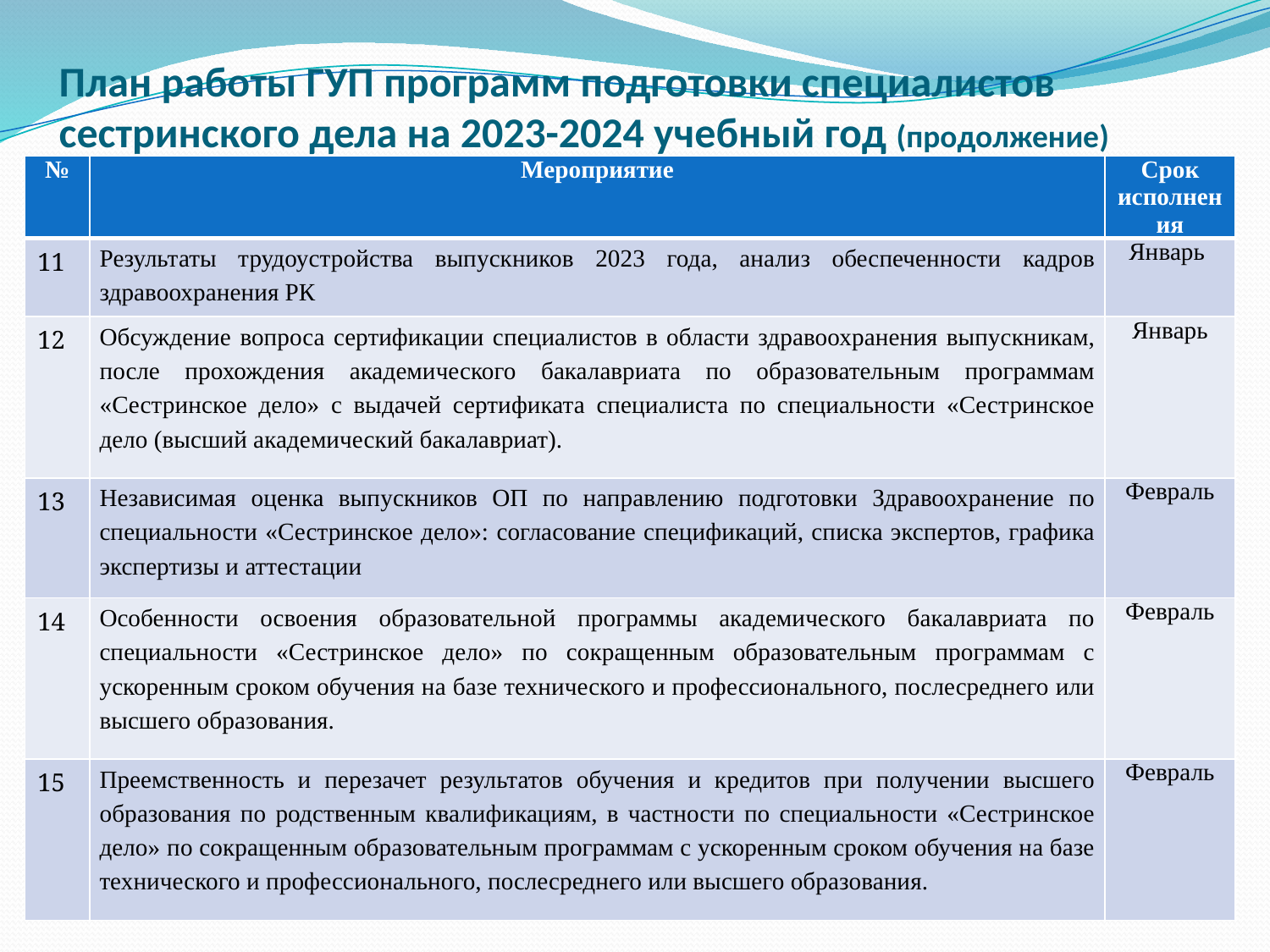

# План работы ГУП программ подготовки специалистов сестринского дела на 2023-2024 учебный год (продолжение)
| № | Мероприятие | Срок исполнения |
| --- | --- | --- |
| 11 | Результаты трудоустройства выпускников 2023 года, анализ обеспеченности кадров здравоохранения РК | Январь |
| 12 | Обсуждение вопроса сертификации специалистов в области здравоохранения выпускникам, после прохождения академического бакалавриата по образовательным программам «Сестринское дело» с выдачей сертификата специалиста по специальности «Сестринское дело (высший академический бакалавриат). | Январь |
| 13 | Независимая оценка выпускников ОП по направлению подготовки Здравоохранение по специальности «Сестринское дело»: согласование спецификаций, списка экспертов, графика экспертизы и аттестации | Февраль |
| 14 | Особенности освоения образовательной программы академического бакалавриата по специальности «Сестринское дело» по сокращенным образовательным программам с ускоренным сроком обучения на базе технического и профессионального, послесреднего или высшего образования. | Февраль |
| 15 | Преемственность и перезачет результатов обучения и кредитов при получении высшего образования по родственным квалификациям, в частности по специальности «Сестринское дело» по сокращенным образовательным программам с ускоренным сроком обучения на базе технического и профессионального, послесреднего или высшего образования. | Февраль |